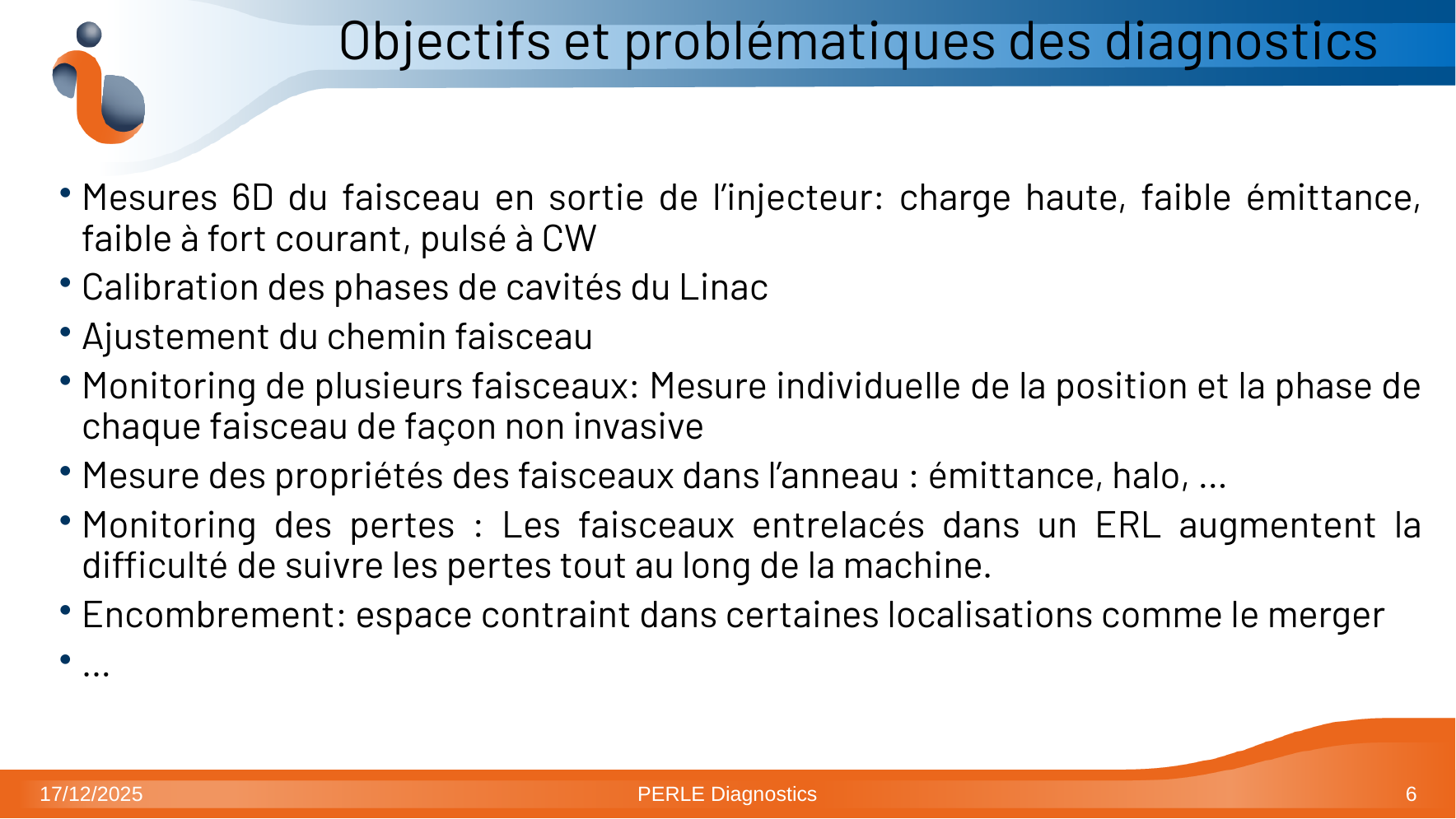

# Objectifs et problématiques des diagnostics
Mesures 6D du faisceau en sortie de l’injecteur: charge haute, faible émittance, faible à fort courant, pulsé à CW
Calibration des phases de cavités du Linac
Ajustement du chemin faisceau
Monitoring de plusieurs faisceaux: Mesure individuelle de la position et la phase de chaque faisceau de façon non invasive
Mesure des propriétés des faisceaux dans l’anneau : émittance, halo, …
Monitoring des pertes : Les faisceaux entrelacés dans un ERL augmentent la difficulté de suivre les pertes tout au long de la machine.
Encombrement: espace contraint dans certaines localisations comme le merger
…

17/12/2025
PERLE Diagnostics
6